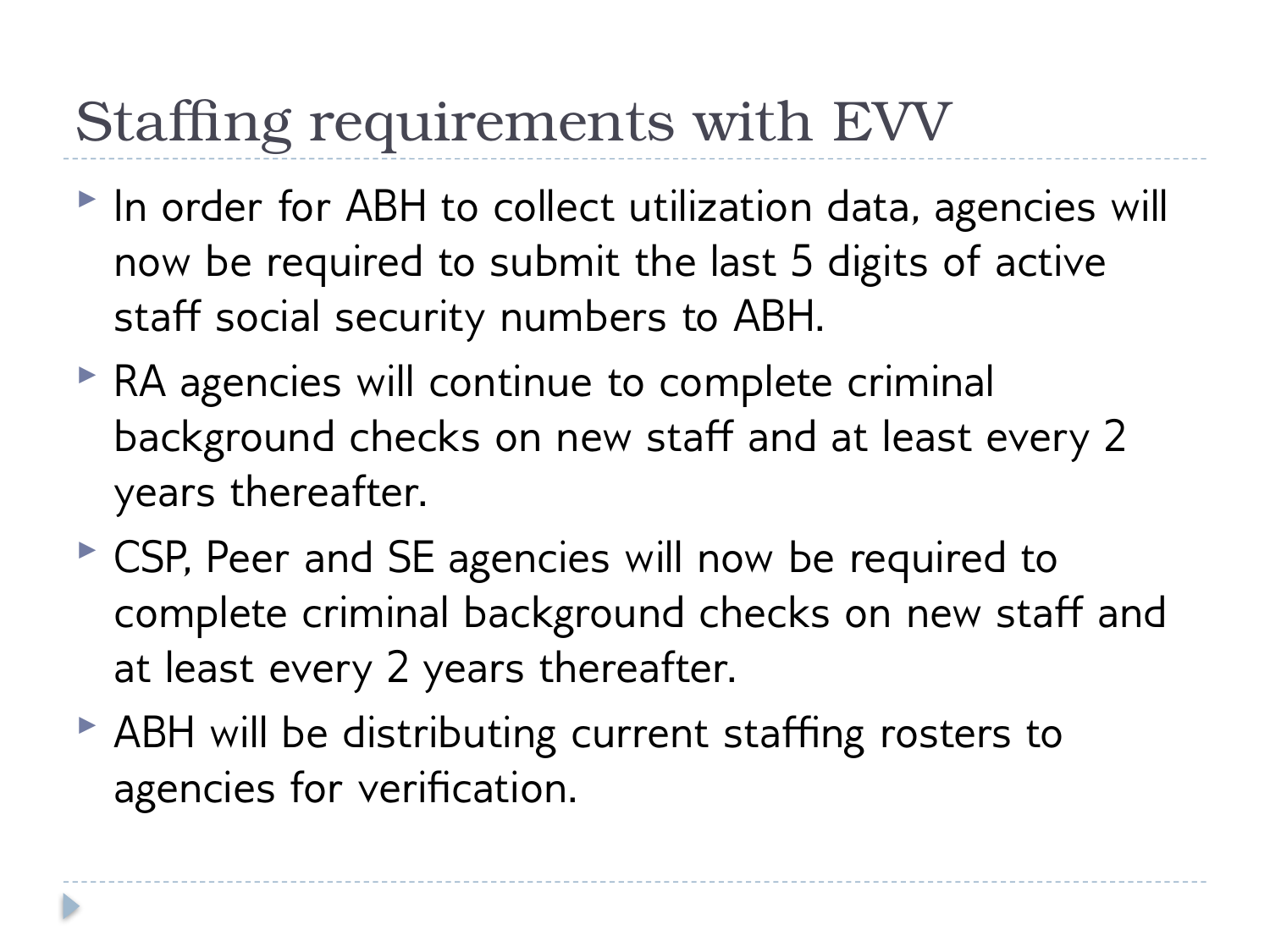

# Staffing requirements with EVV
In order for ABH to collect utilization data, agencies will now be required to submit the last 5 digits of active staff social security numbers to ABH.
RA agencies will continue to complete criminal background checks on new staff and at least every 2 years thereafter.
CSP, Peer and SE agencies will now be required to complete criminal background checks on new staff and at least every 2 years thereafter.
ABH will be distributing current staffing rosters to agencies for verification.